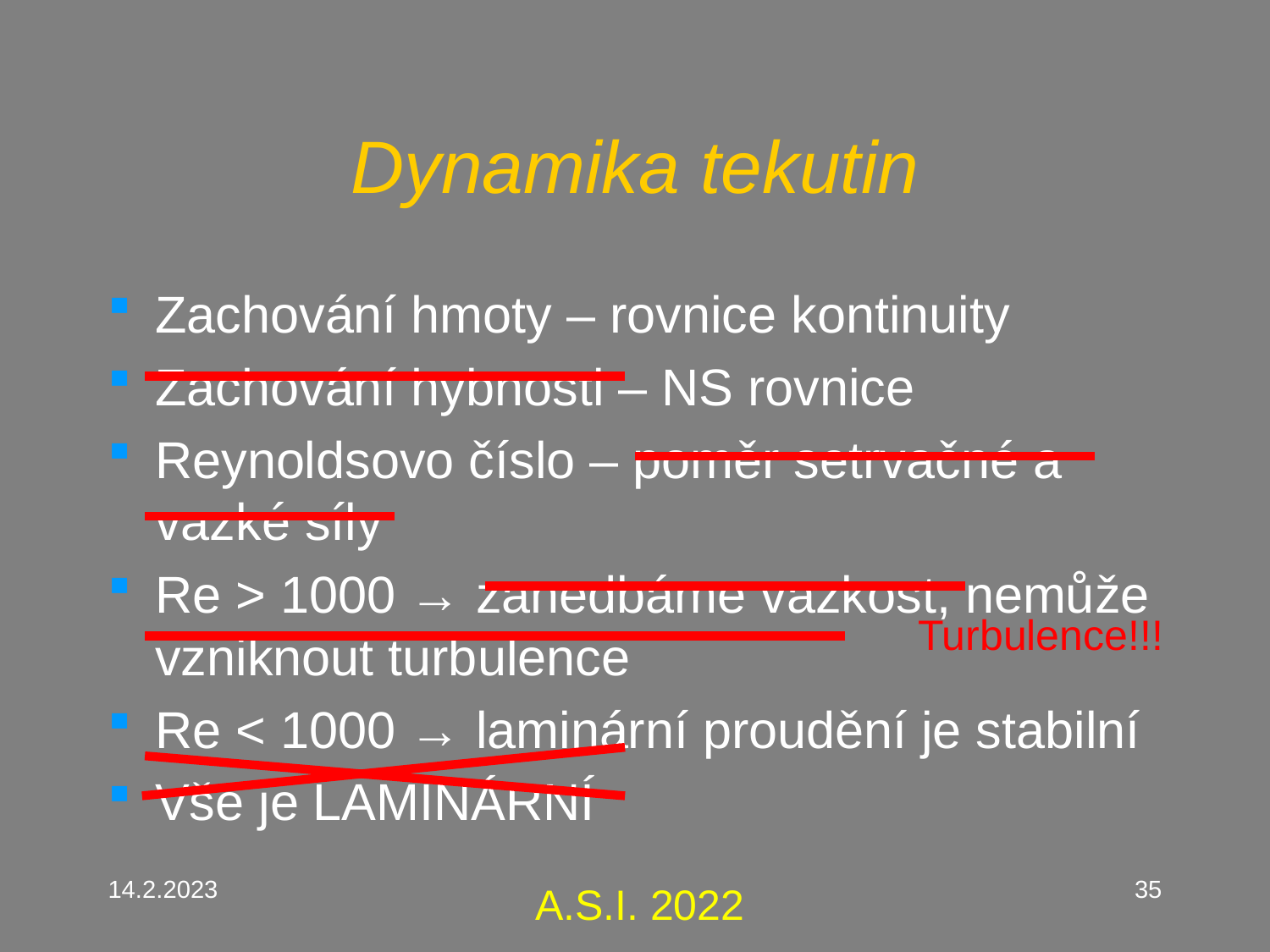

# Dynamika tekutin
Zachování hmoty – rovnice kontinuity
Zachování hybnosti – NS rovnice
Reynoldsovo číslo – poměr setrvačné a vazké síly
Re ˃ 1000 → zanedbáme vazkost, nemůže vzniknout turbulence
Re < 1000 → laminární proudění je stabilní
Vše je LAMINÁRNÍ
Turbulence!!!
14.2.2023
35